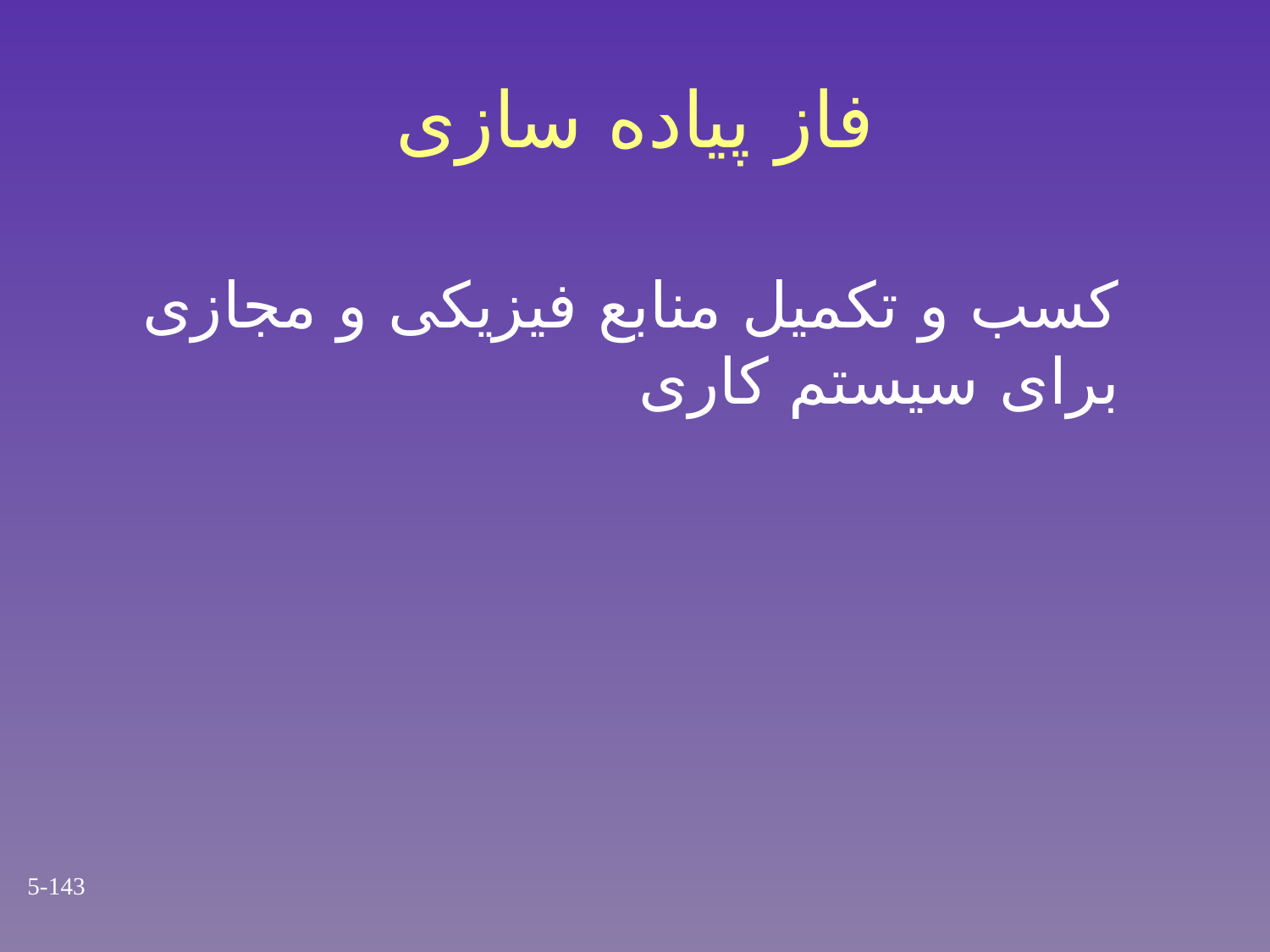

# فاز پیاده سازی

کسب و تکمیل منابع فیزیکی و مجازی برای سیستم کاری

5-143